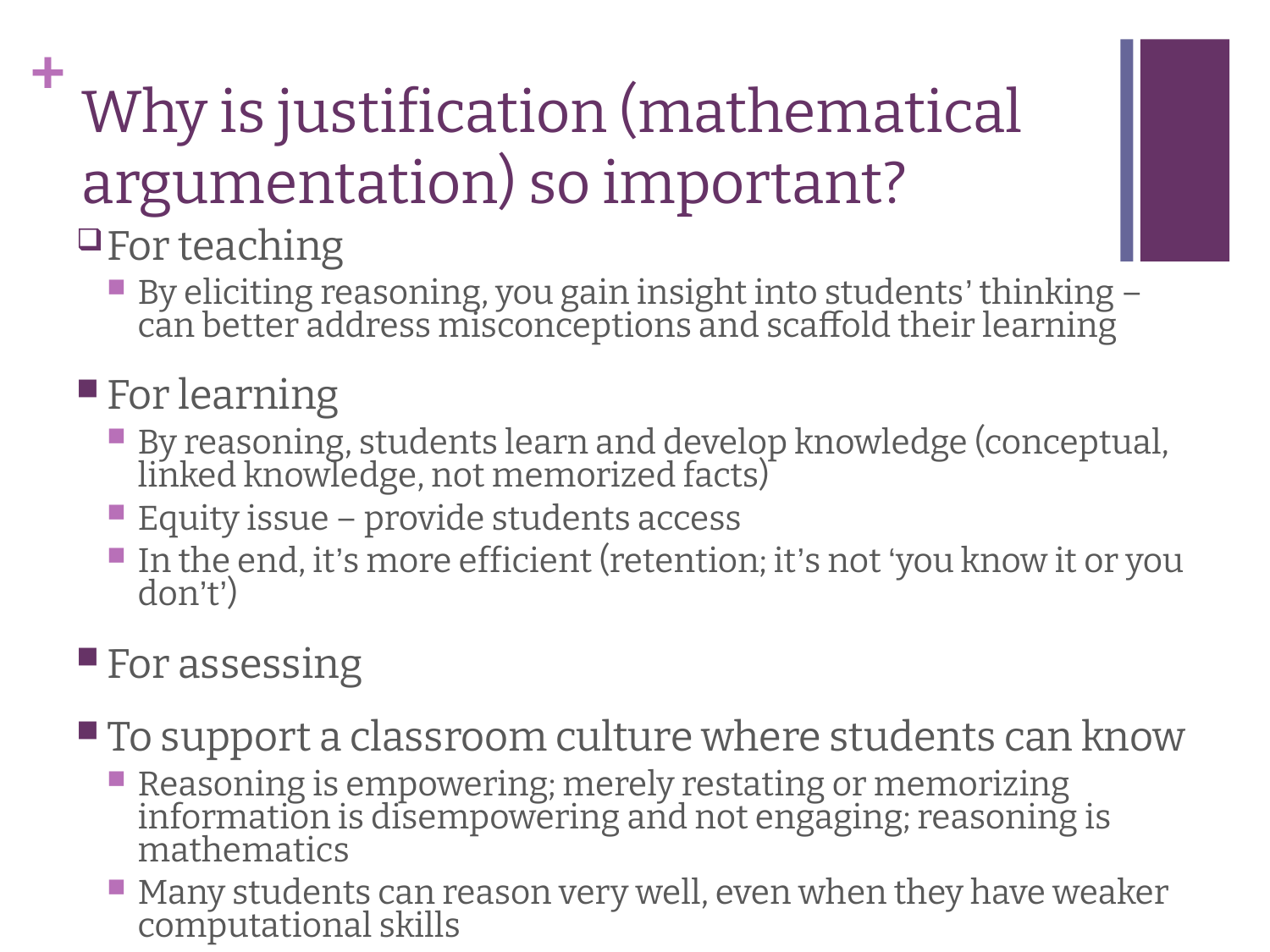

# Why is justification (mathematical argumentation) so important?
For teaching
By eliciting reasoning, you gain insight into students’ thinking – can better address misconceptions and scaffold their learning
For learning
By reasoning, students learn and develop knowledge (conceptual, linked knowledge, not memorized facts)
Equity issue – provide students access
In the end, it’s more efficient (retention; it’s not ‘you know it or you don’t’)
For assessing
To support a classroom culture where students can know
Reasoning is empowering; merely restating or memorizing information is disempowering and not engaging; reasoning is mathematics
Many students can reason very well, even when they have weaker computational skills